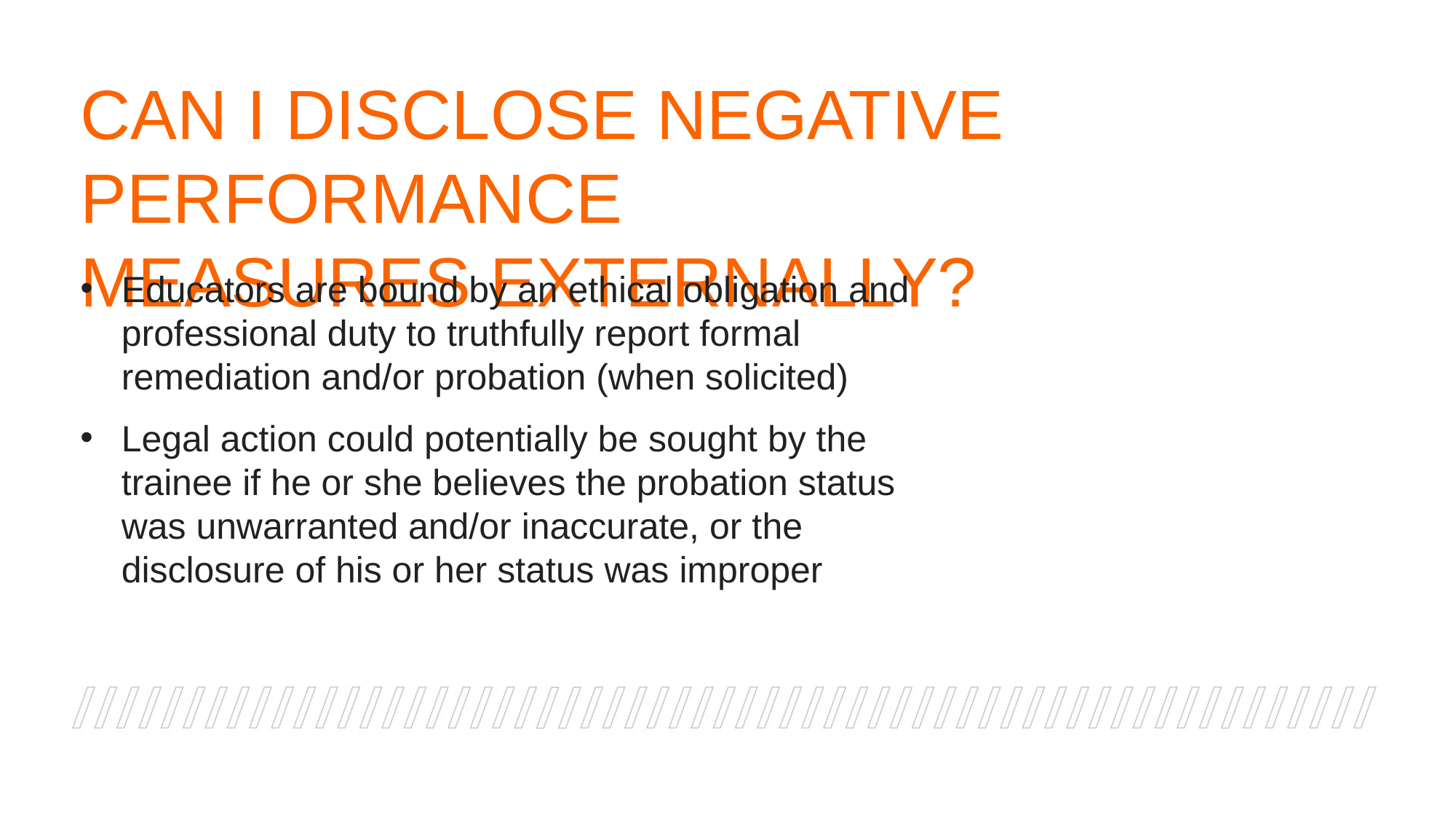

CAN I DISCLOSE NEGATIVE PERFORMANCE
MEASURES EXTERNALLY?
Educators are bound by an ethical obligation and professional duty to truthfully report formal remediation and/or probation (when solicited)
Legal action could potentially be sought by the trainee if he or she believes the probation status was unwarranted and/or inaccurate, or the disclosure of his or her status was improper